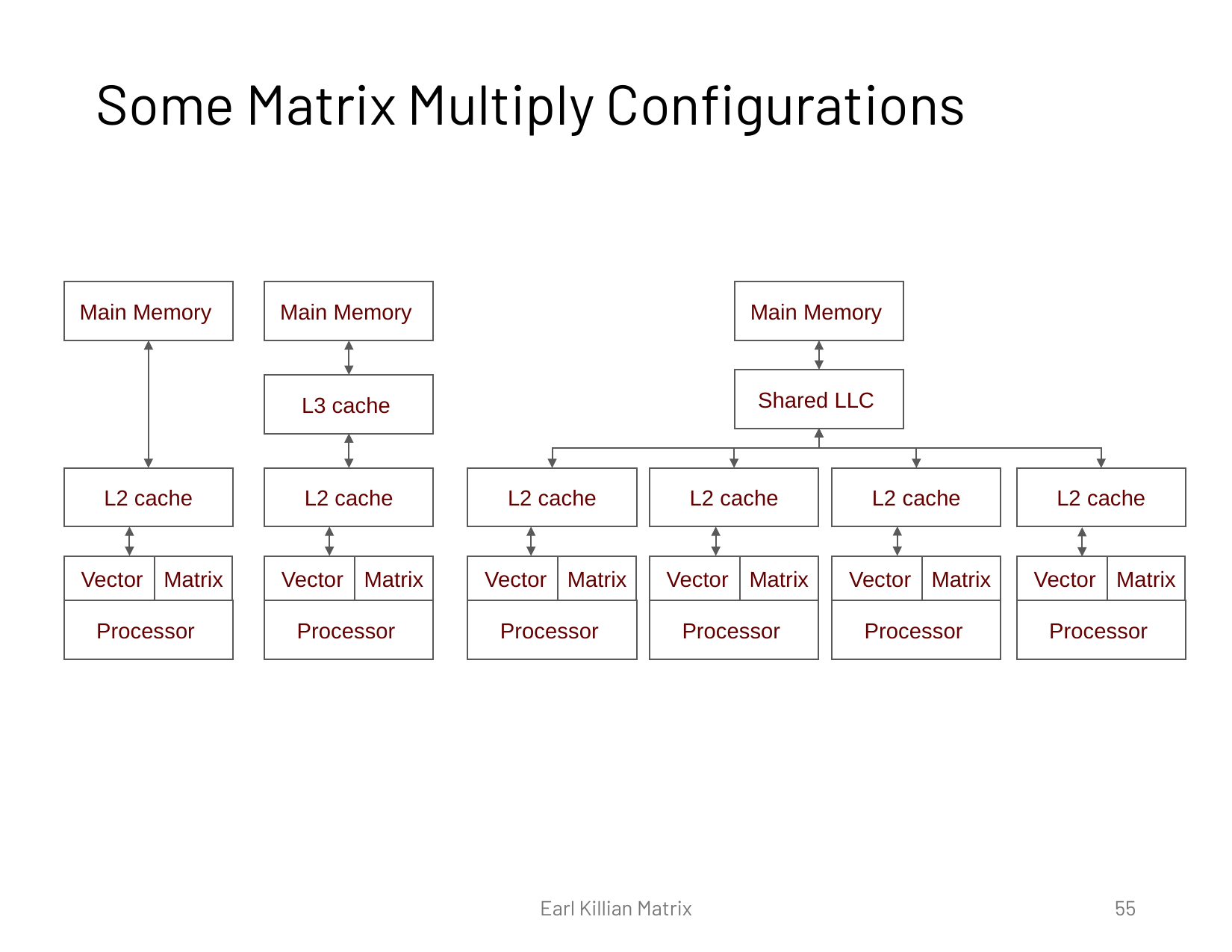

# Some Matrix Multiply Configurations
Main Memory
Main Memory
Main Memory
Shared LLC
L3 cache
L2 cache
L2 cache
L2 cache
L2 cache
L2 cache
L2 cache
Vector
Matrix
Vector
Matrix
Vector
Matrix
Vector
Matrix
Vector
Matrix
Vector
Matrix
Processor
Processor
Processor
Processor
Processor
Processor
Earl Killian Matrix
55